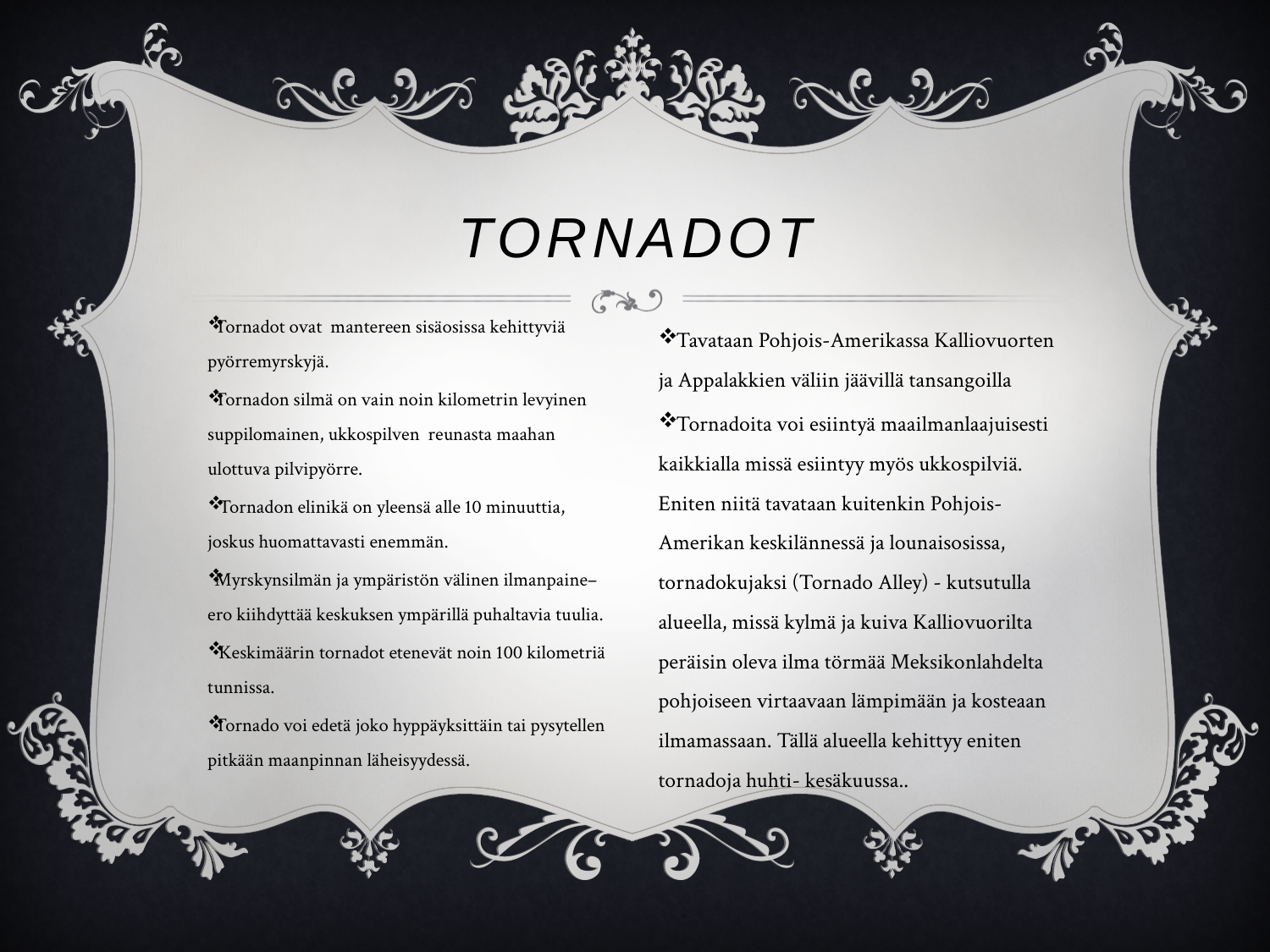

# Tornadot
Tornadot ovat  mantereen sisäosissa kehittyviä pyörremyrskyjä.
Tornadon silmä on vain noin kilometrin levyinen suppilomainen, ukkospilven  reunasta maahan ulottuva pilvipyörre.
 Tornadon elinikä on yleensä alle 10 minuuttia,  joskus huomattavasti enemmän.
Myrskynsilmän ja ympäristön välinen ilmanpaine–ero kiihdyttää keskuksen ympärillä puhaltavia tuulia.
 Keskimäärin tornadot etenevät noin 100 kilometriä tunnissa.
Tornado voi edetä joko hyppäyksittäin tai pysytellen pitkään maanpinnan läheisyydessä.

Tavataan Pohjois-Amerikassa Kalliovuorten ja Appalakkien väliin jäävillä tansangoilla
Tornadoita voi esiintyä maailmanlaajuisesti kaikkialla missä esiintyy myös ukkospilviä. Eniten niitä tavataan kuitenkin Pohjois-Amerikan keskilännessä ja lounaisosissa, tornadokujaksi (Tornado Alley) - kutsutulla alueella, missä kylmä ja kuiva Kalliovuorilta peräisin oleva ilma törmää Meksikonlahdelta pohjoiseen virtaavaan lämpimään ja kosteaan ilmamassaan. Tällä alueella kehittyy eniten tornadoja huhti- kesäkuussa..